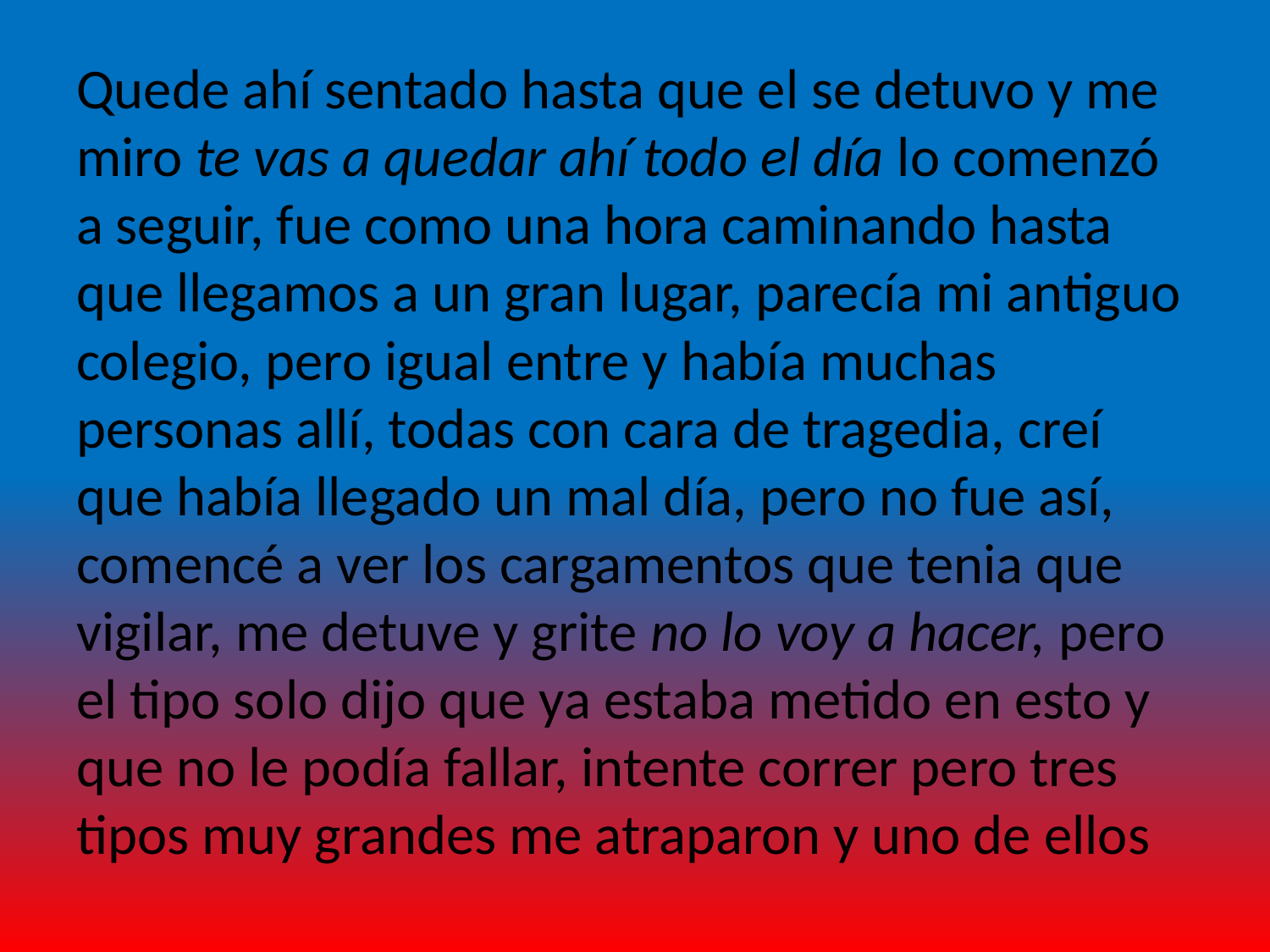

Quede ahí sentado hasta que el se detuvo y me miro te vas a quedar ahí todo el día lo comenzó a seguir, fue como una hora caminando hasta que llegamos a un gran lugar, parecía mi antiguo colegio, pero igual entre y había muchas personas allí, todas con cara de tragedia, creí que había llegado un mal día, pero no fue así, comencé a ver los cargamentos que tenia que vigilar, me detuve y grite no lo voy a hacer, pero el tipo solo dijo que ya estaba metido en esto y que no le podía fallar, intente correr pero tres tipos muy grandes me atraparon y uno de ellos